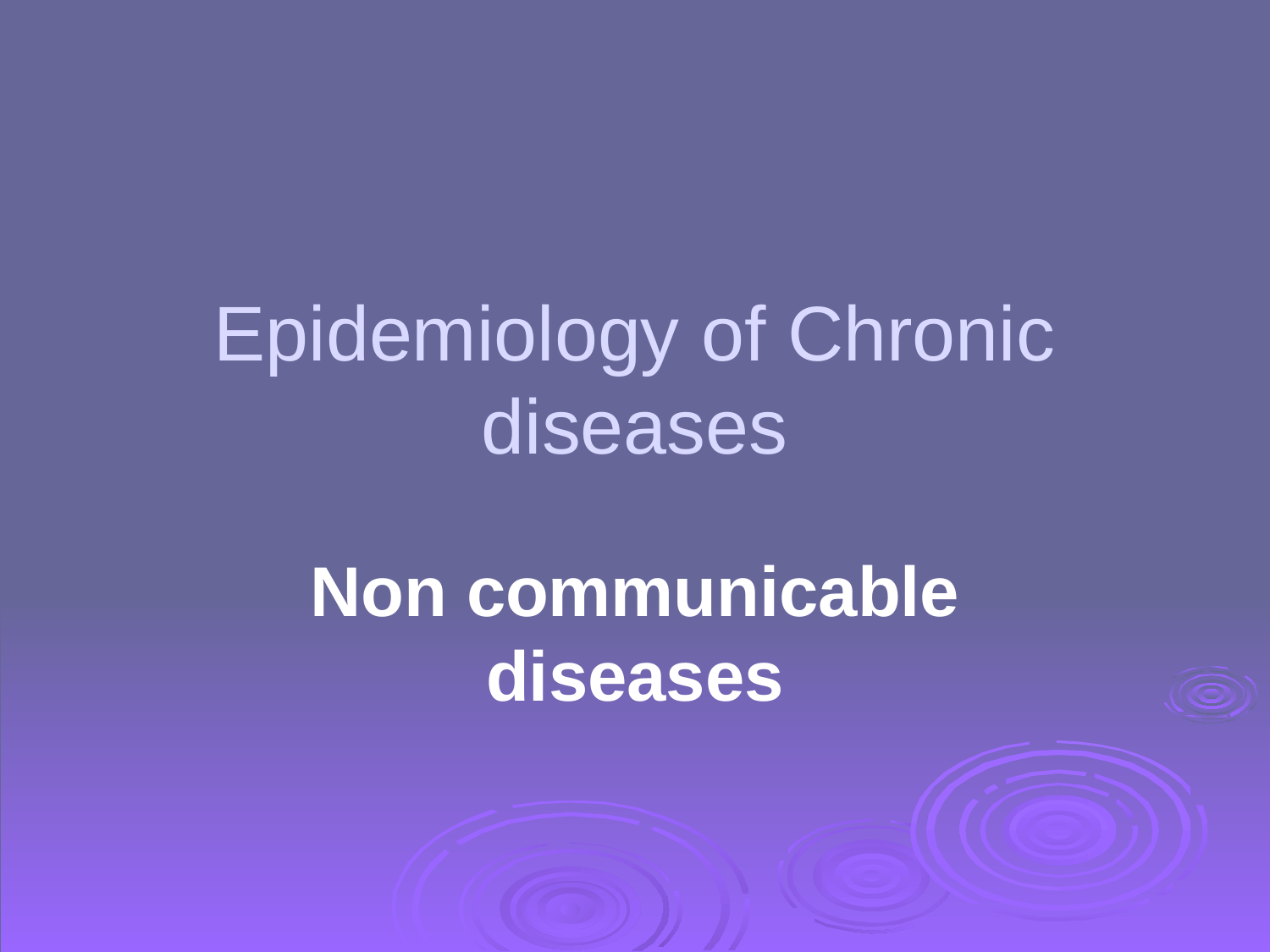

# Epidemiology of Chronic diseases
Non communicable diseases